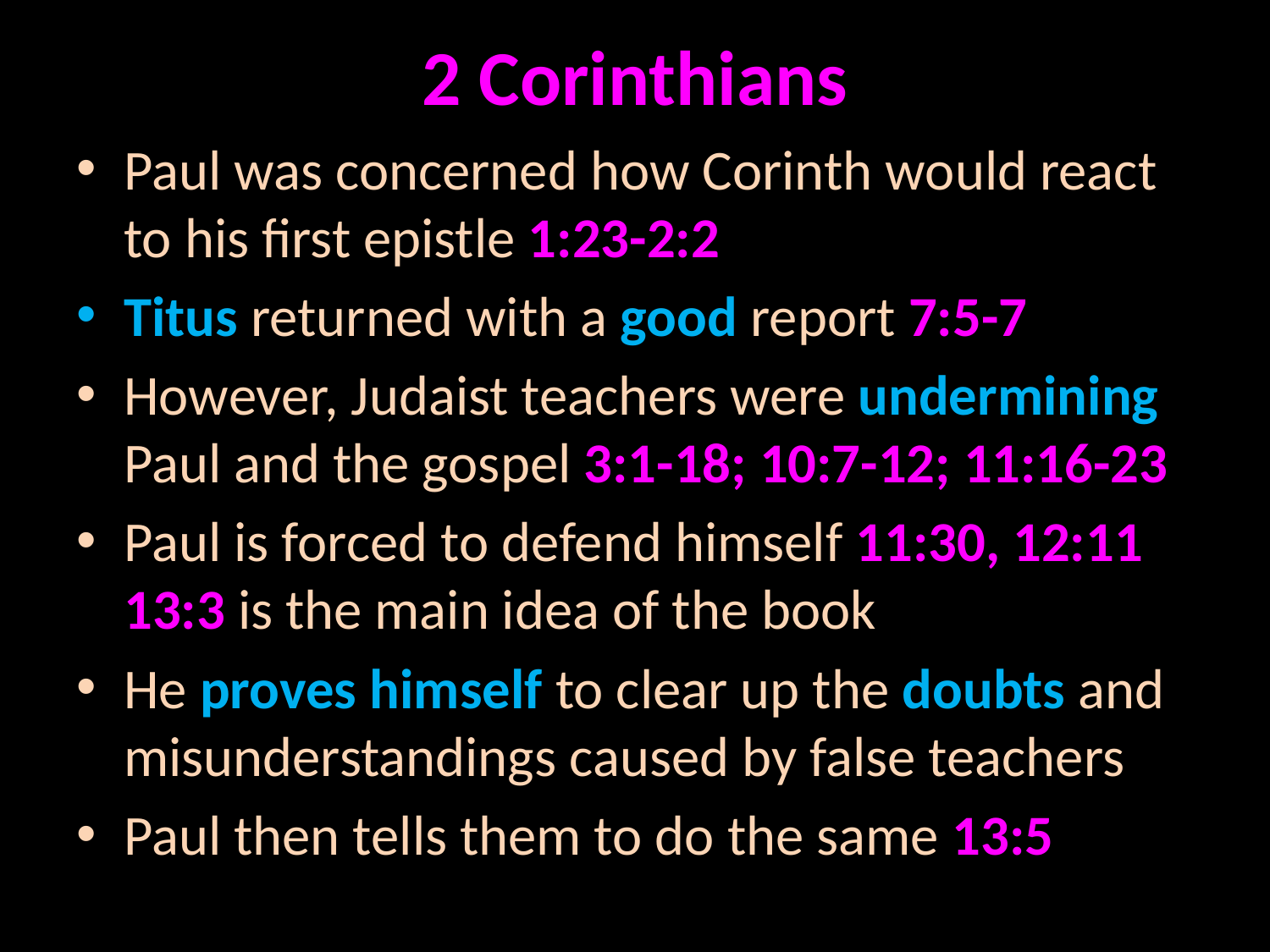

# 2 Corinthians
Paul was concerned how Corinth would react to his first epistle 1:23-2:2
Titus returned with a good report 7:5-7
However, Judaist teachers were undermining Paul and the gospel 3:1-18; 10:7-12; 11:16-23
Paul is forced to defend himself 11:30, 12:11 13:3 is the main idea of the book
He proves himself to clear up the doubts and  misunderstandings caused by false teachers
Paul then tells them to do the same 13:5